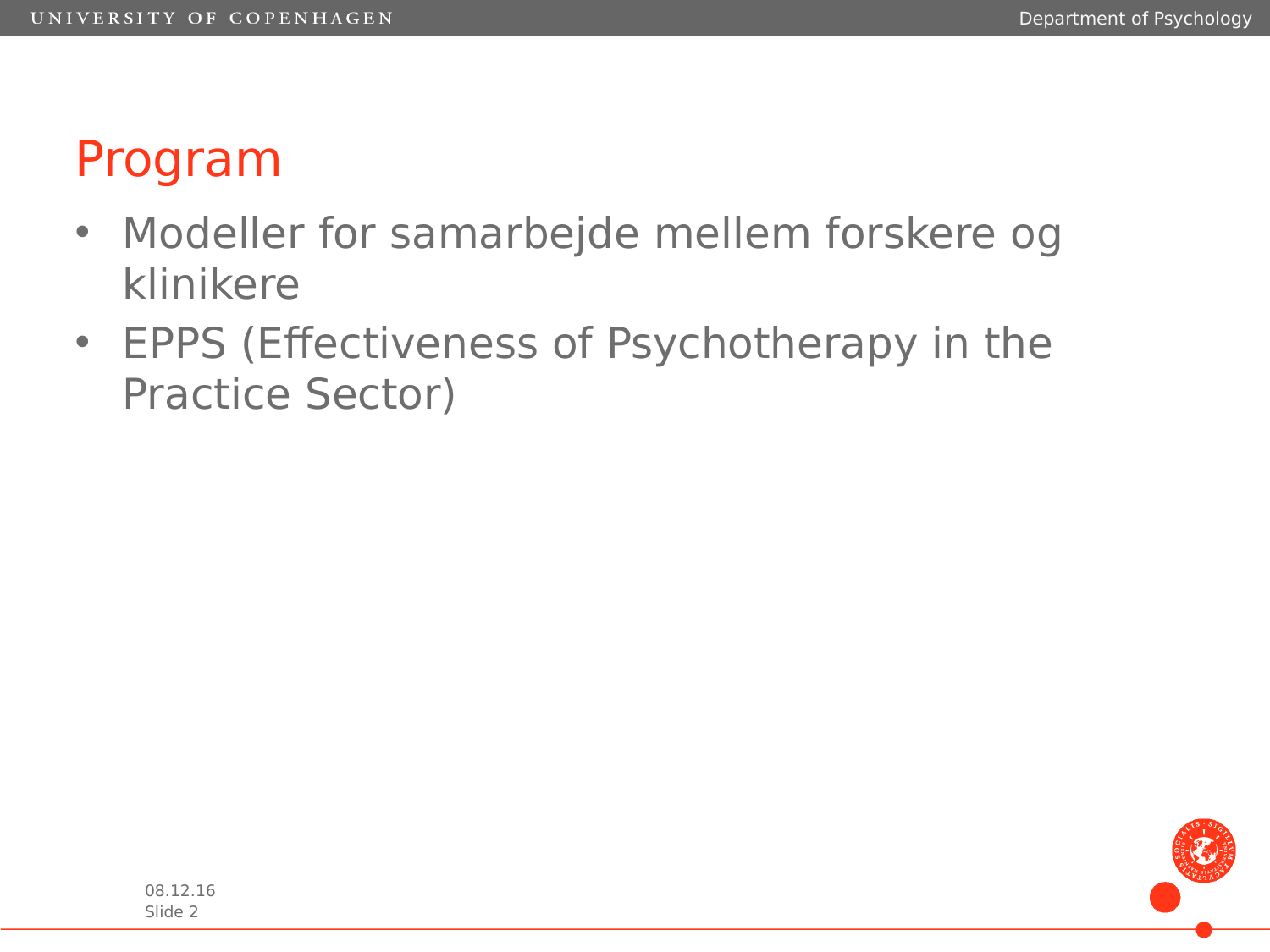

Department of Psychology
# Program
Modeller for samarbejde mellem forskere og klinikere
EPPS (Effectiveness of Psychotherapy in the Practice Sector)